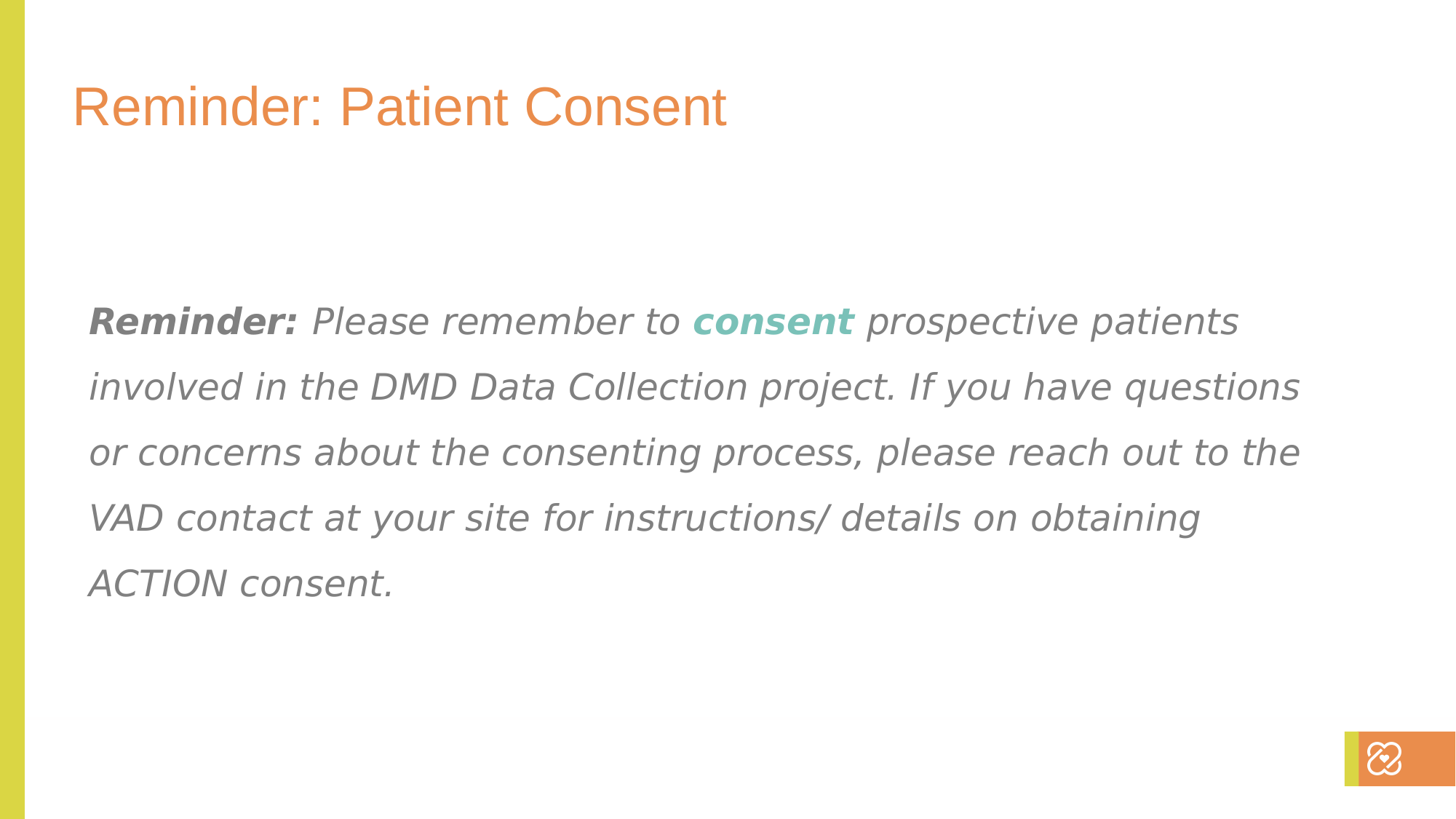

Reminder: Patient Consent

Reminder: Please remember to consent prospective patients involved in the DMD Data Collection project. If you have questions or concerns about the consenting process, please reach out to the VAD contact at your site for instructions/ details on obtaining ACTION consent.